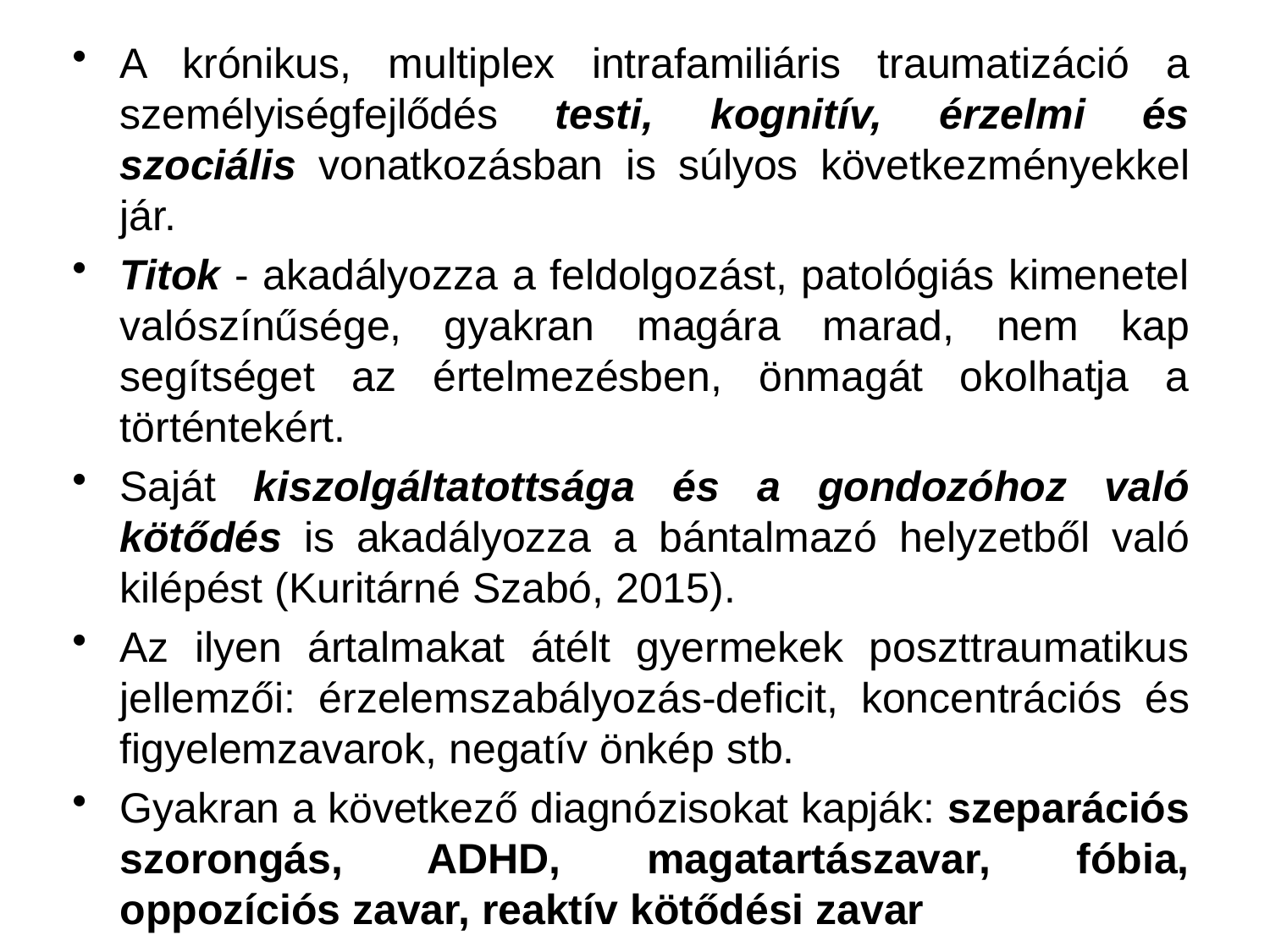

#
A krónikus, multiplex intrafamiliáris traumatizáció a személyiségfejlődés testi, kognitív, érzelmi és szociális vonatkozásban is súlyos következményekkel jár.
Titok - akadályozza a feldolgozást, patológiás kimenetel valószínűsége, gyakran magára marad, nem kap segítséget az értelmezésben, önmagát okolhatja a történtekért.
Saját kiszolgáltatottsága és a gondozóhoz való kötődés is akadályozza a bántalmazó helyzetből való kilépést (Kuritárné Szabó, 2015).
Az ilyen ártalmakat átélt gyermekek poszttraumatikus jellemzői: érzelemszabályozás-deficit, koncentrációs és figyelemzavarok, negatív önkép stb.
Gyakran a következő diagnózisokat kapják: szeparációs szorongás, ADHD, magatartászavar, fóbia, oppozíciós zavar, reaktív kötődési zavar